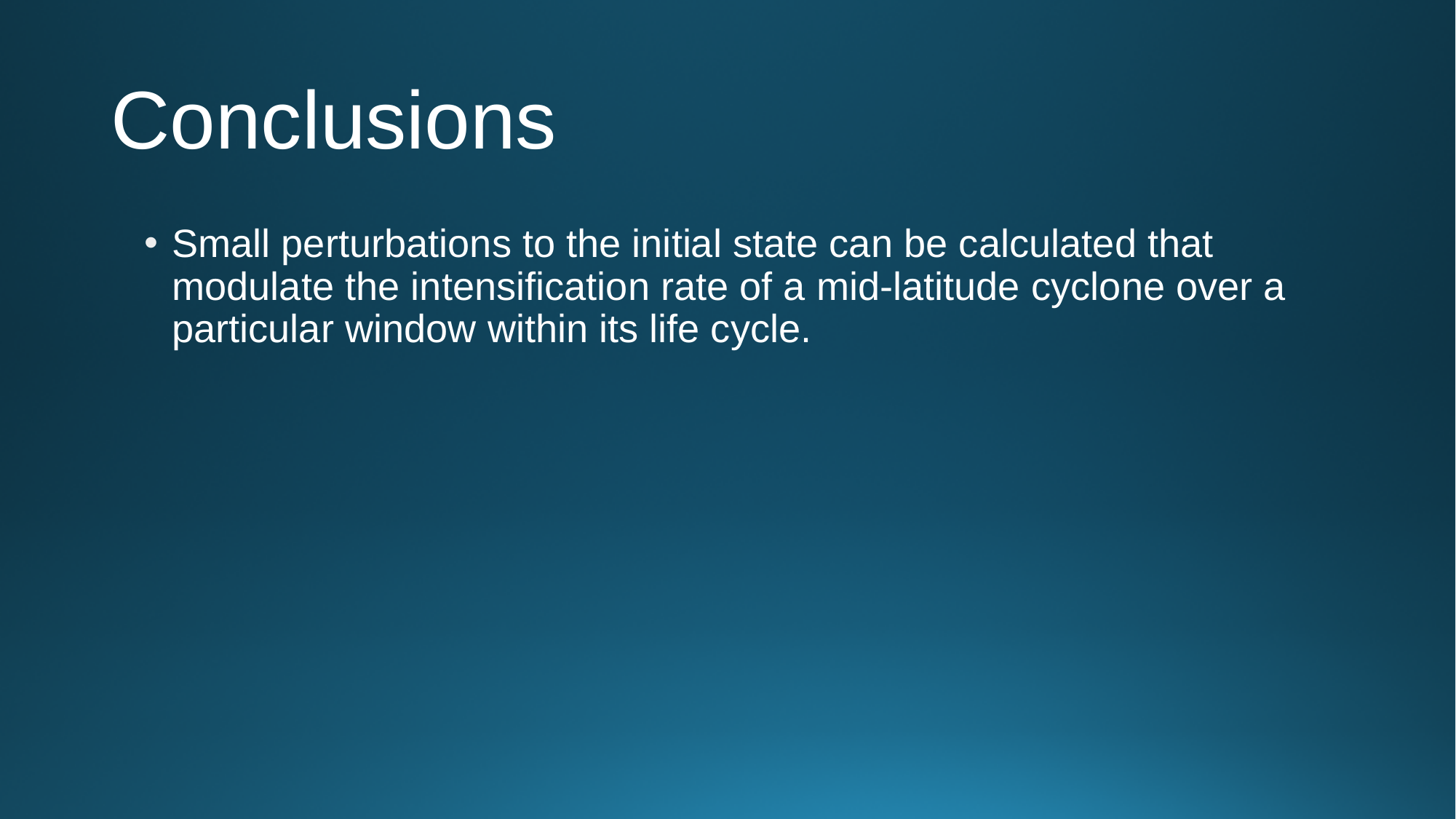

# Conclusions
Small perturbations to the initial state can be calculated that modulate the intensification rate of a mid-latitude cyclone over a particular window within its life cycle.